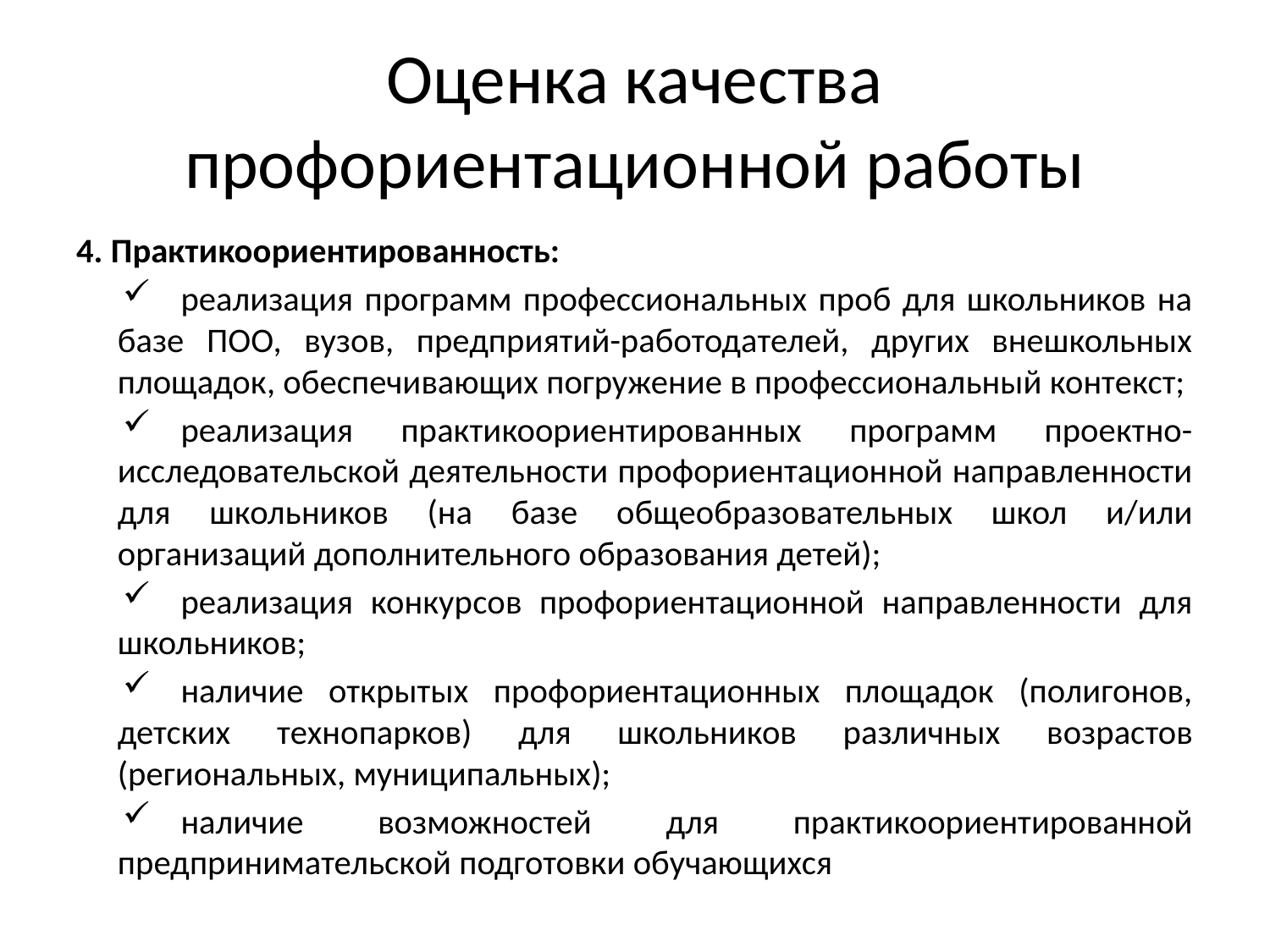

# Оценка качества профориентационной работы
4. Практикоориентированность:
реализация программ профессиональных проб для школьников на базе ПОО, вузов, предприятий-работодателей, других внешкольных площадок, обеспечивающих погружение в профессиональный контекст;
реализация практикоориентированных программ проектно-исследовательской деятельности профориентационной направленности для школьников (на базе общеобразовательных школ и/или организаций дополнительного образования детей);
реализация конкурсов профориентационной направленности для школьников;
наличие открытых профориентационных площадок (полигонов, детских технопарков) для школьников различных возрастов (региональных, муниципальных);
наличие возможностей для практикоориентированной предпринимательской подготовки обучающихся